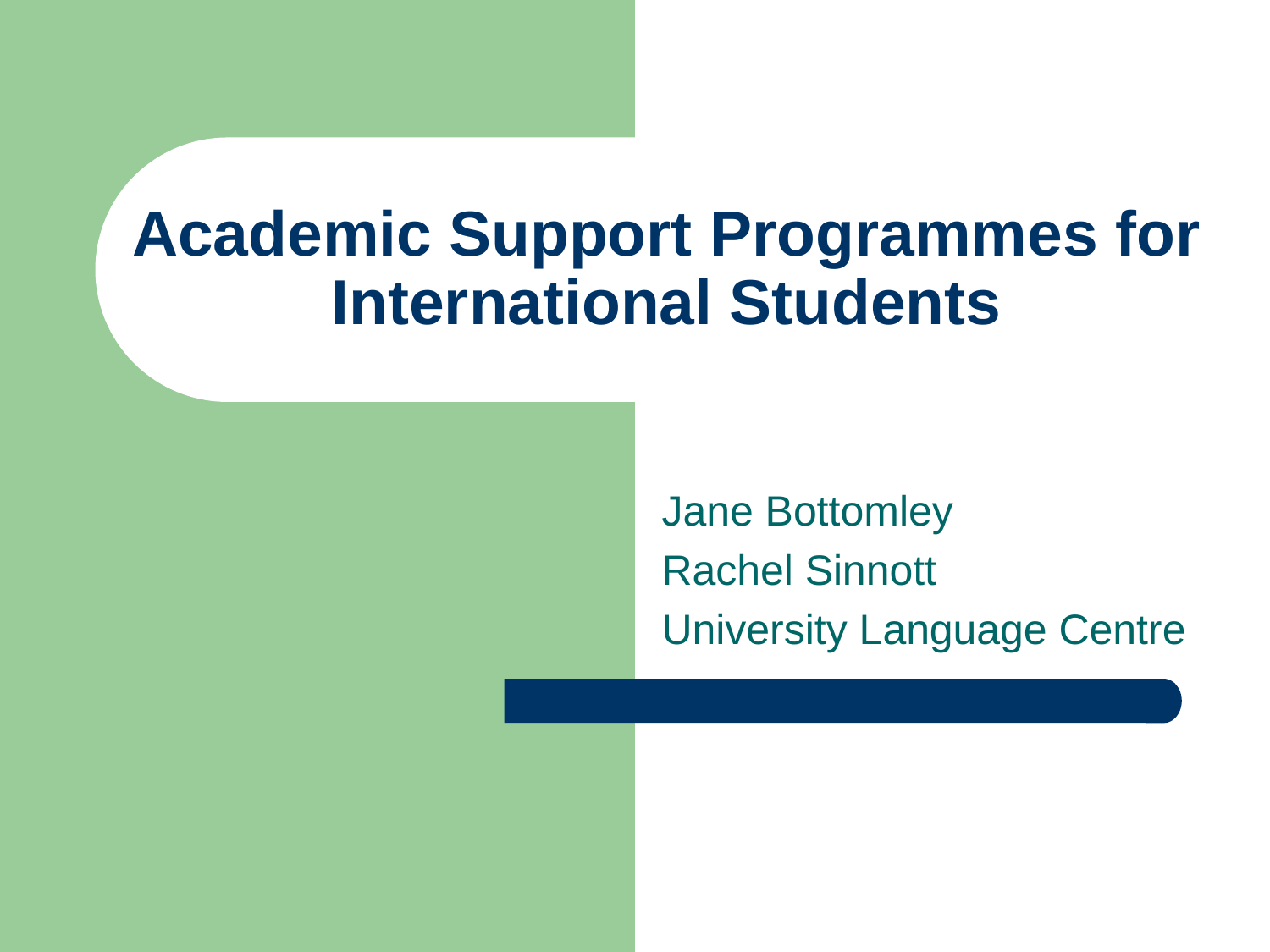

# Academic Support Programmes for International Students
Jane Bottomley
Rachel Sinnott
University Language Centre